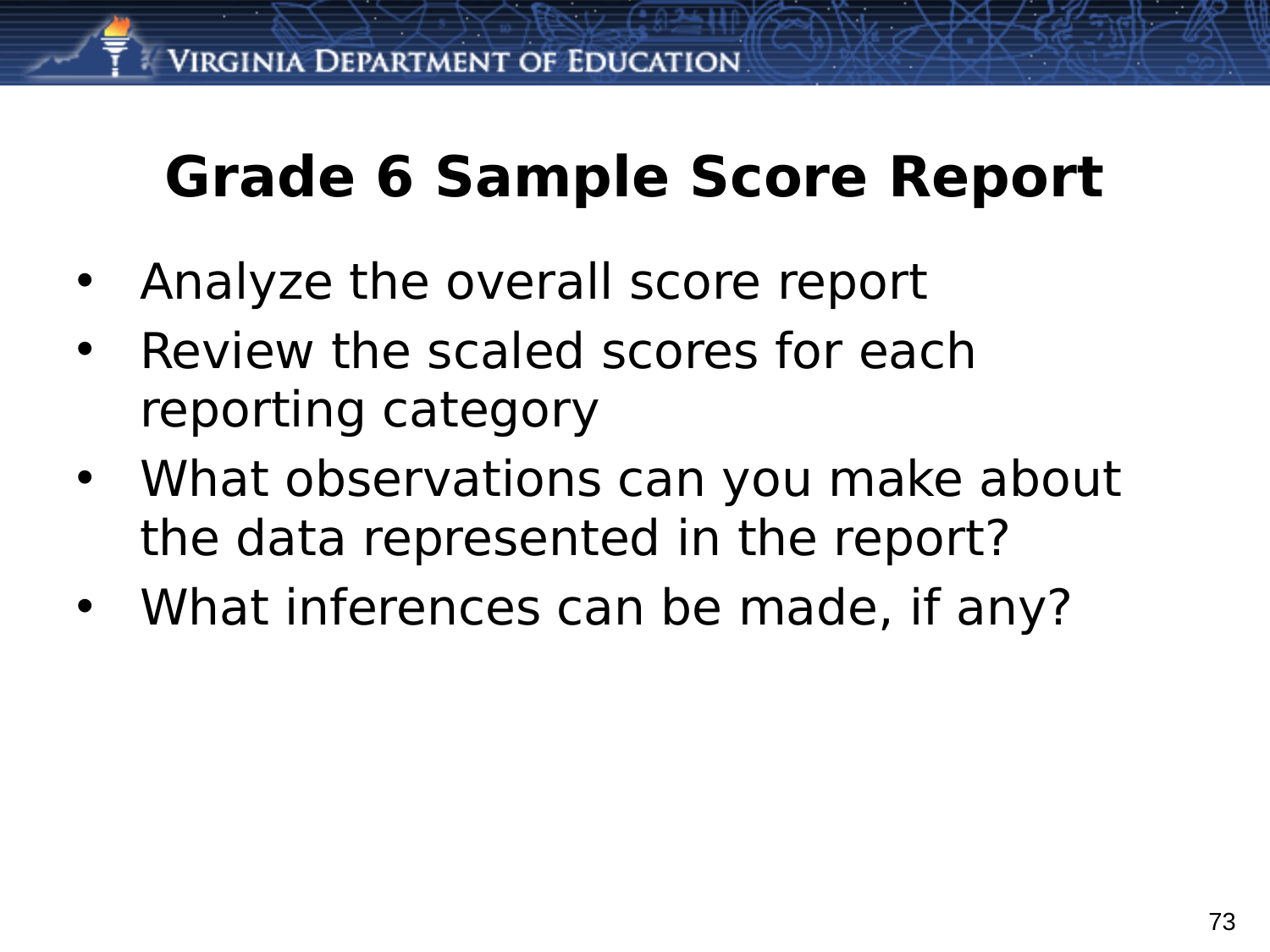

# Grade 6 Sample Score Report
Analyze the overall score report
Review the scaled scores for each reporting category
What observations can you make about the data represented in the report?
What inferences can be made, if any?

73